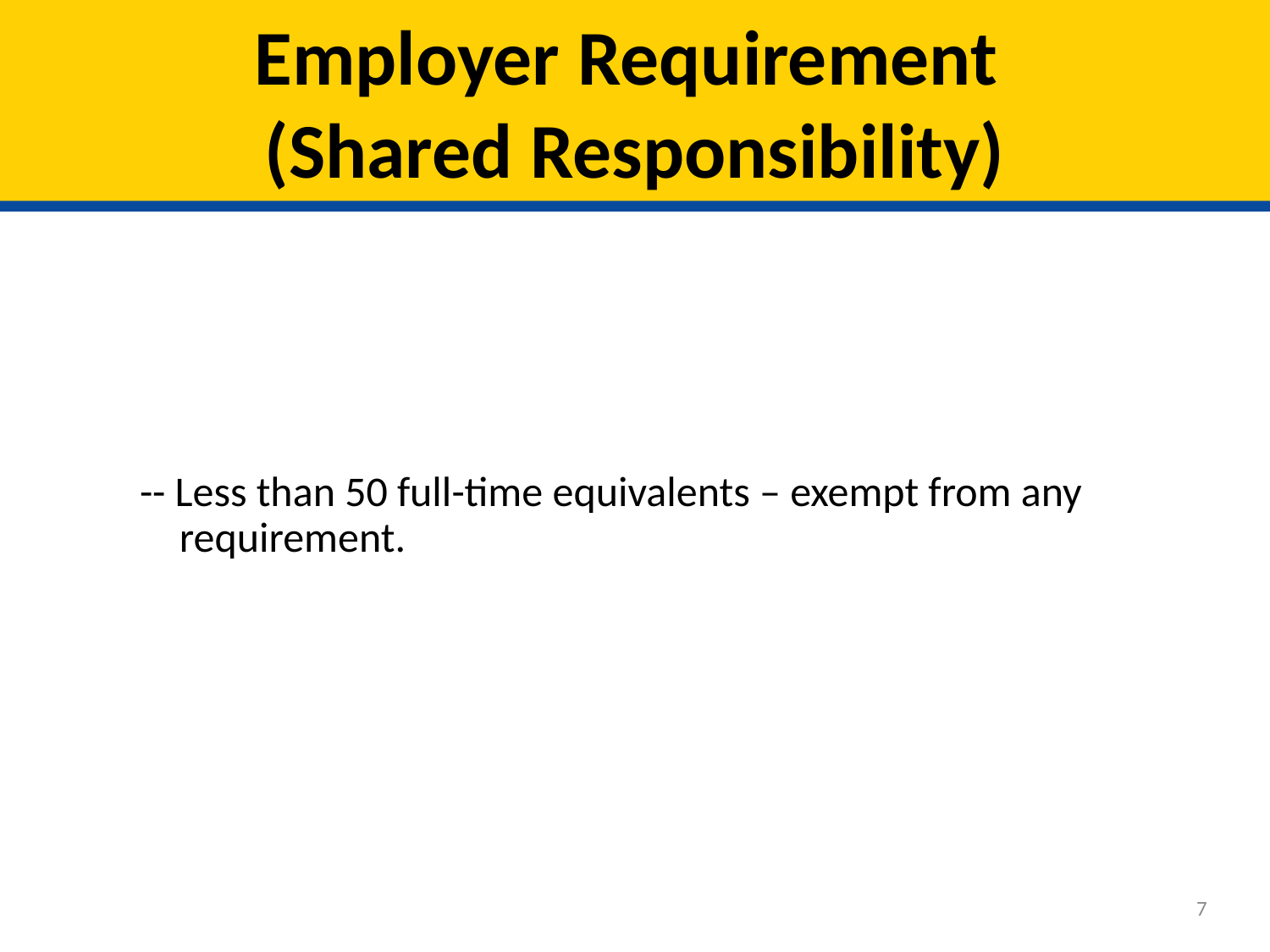

# Employer Requirement (Shared Responsibility)

-- Less than 50 full-time equivalents – exempt from any requirement.

7